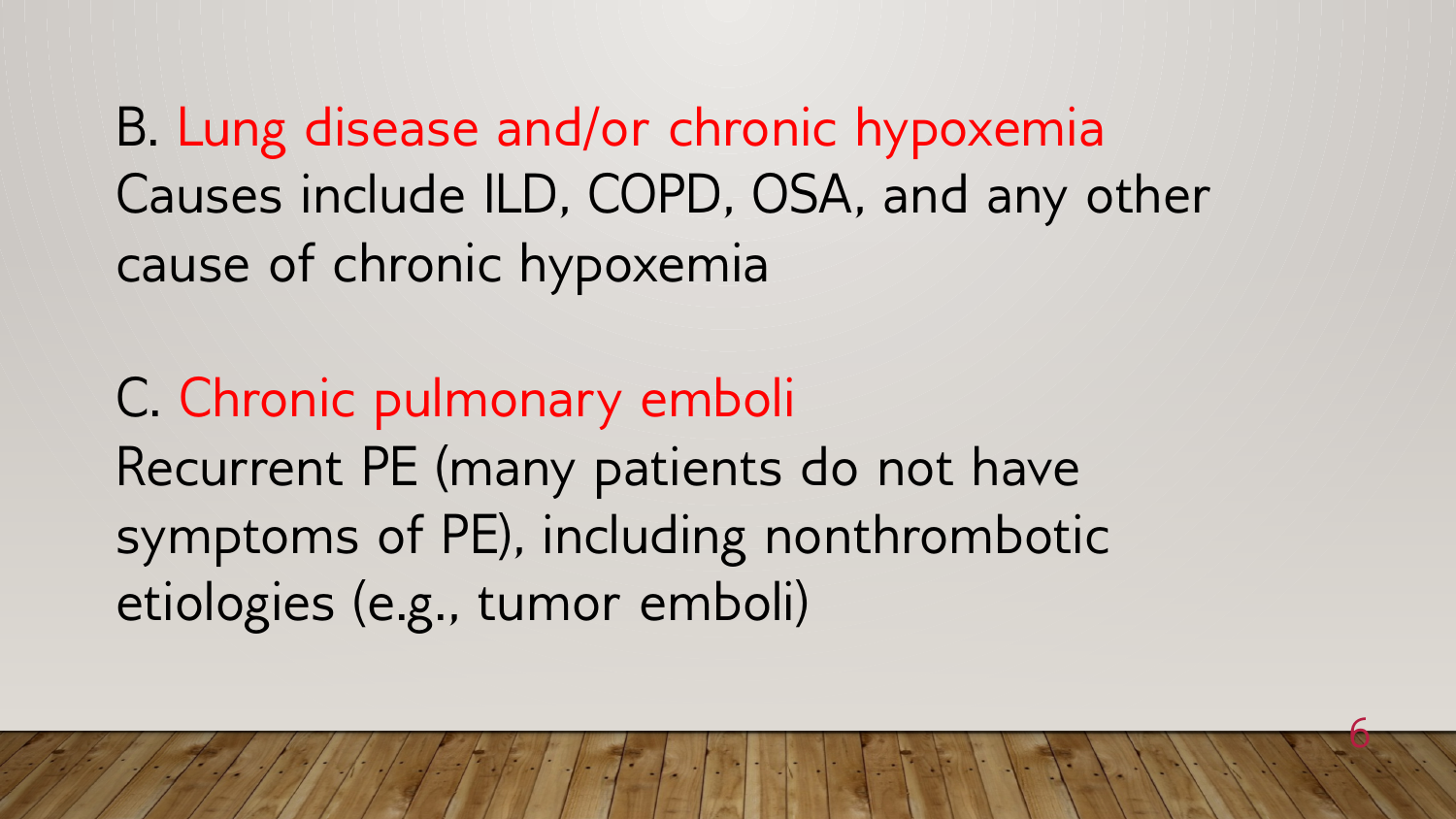

B. Lung disease and/or chronic hypoxemia
Causes include ILD, COPD, OSA, and any other cause of chronic hypoxemia

C. Chronic pulmonary emboli
Recurrent PE (many patients do not have symptoms of PE), including nonthrombotic etiologies (e.g., tumor emboli)

6